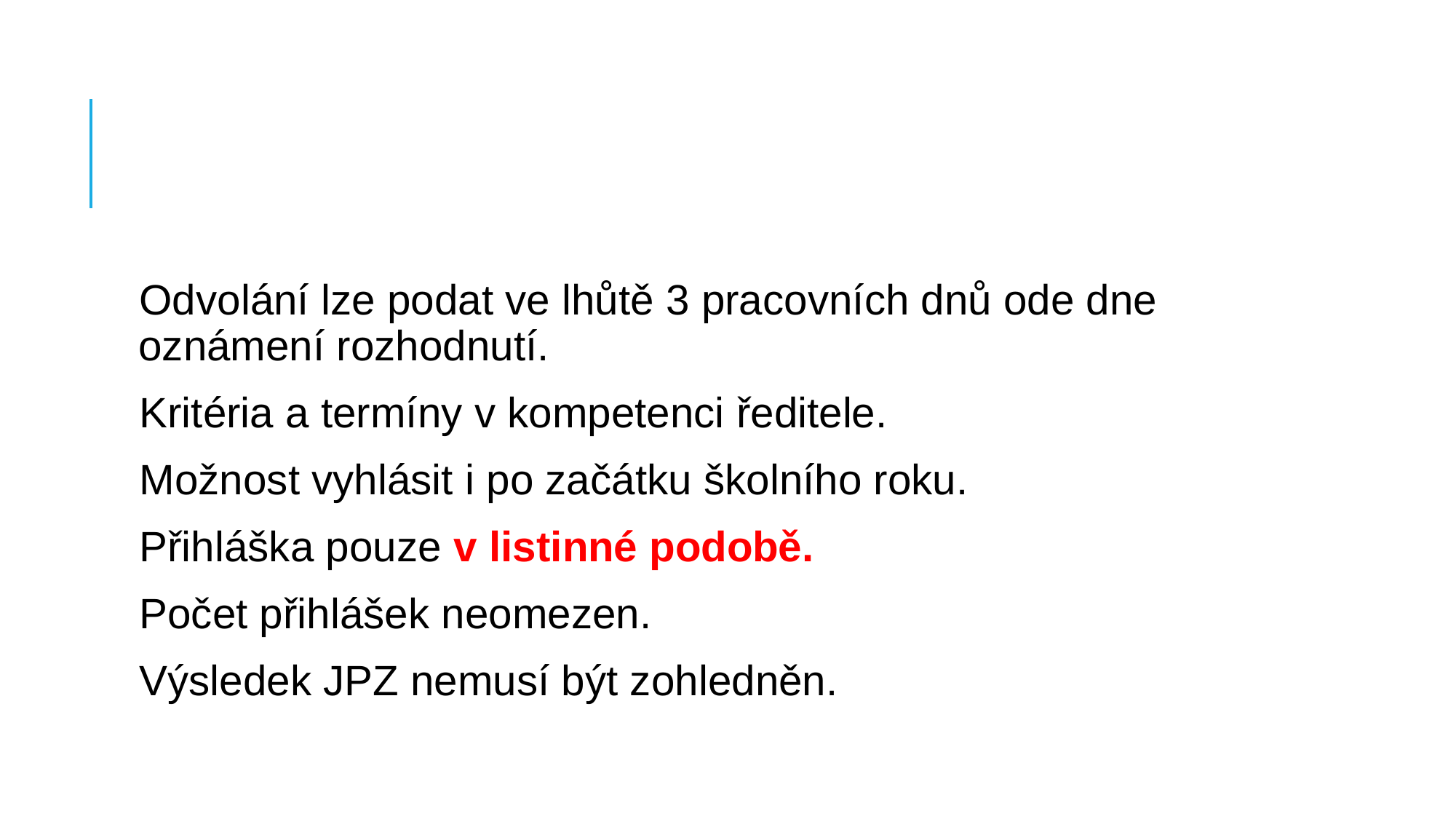

#
Odvolání lze podat ve lhůtě 3 pracovních dnů ode dne oznámení rozhodnutí.
Kritéria a termíny v kompetenci ředitele.
Možnost vyhlásit i po začátku školního roku.
Přihláška pouze v listinné podobě.
Počet přihlášek neomezen.
Výsledek JPZ nemusí být zohledněn.